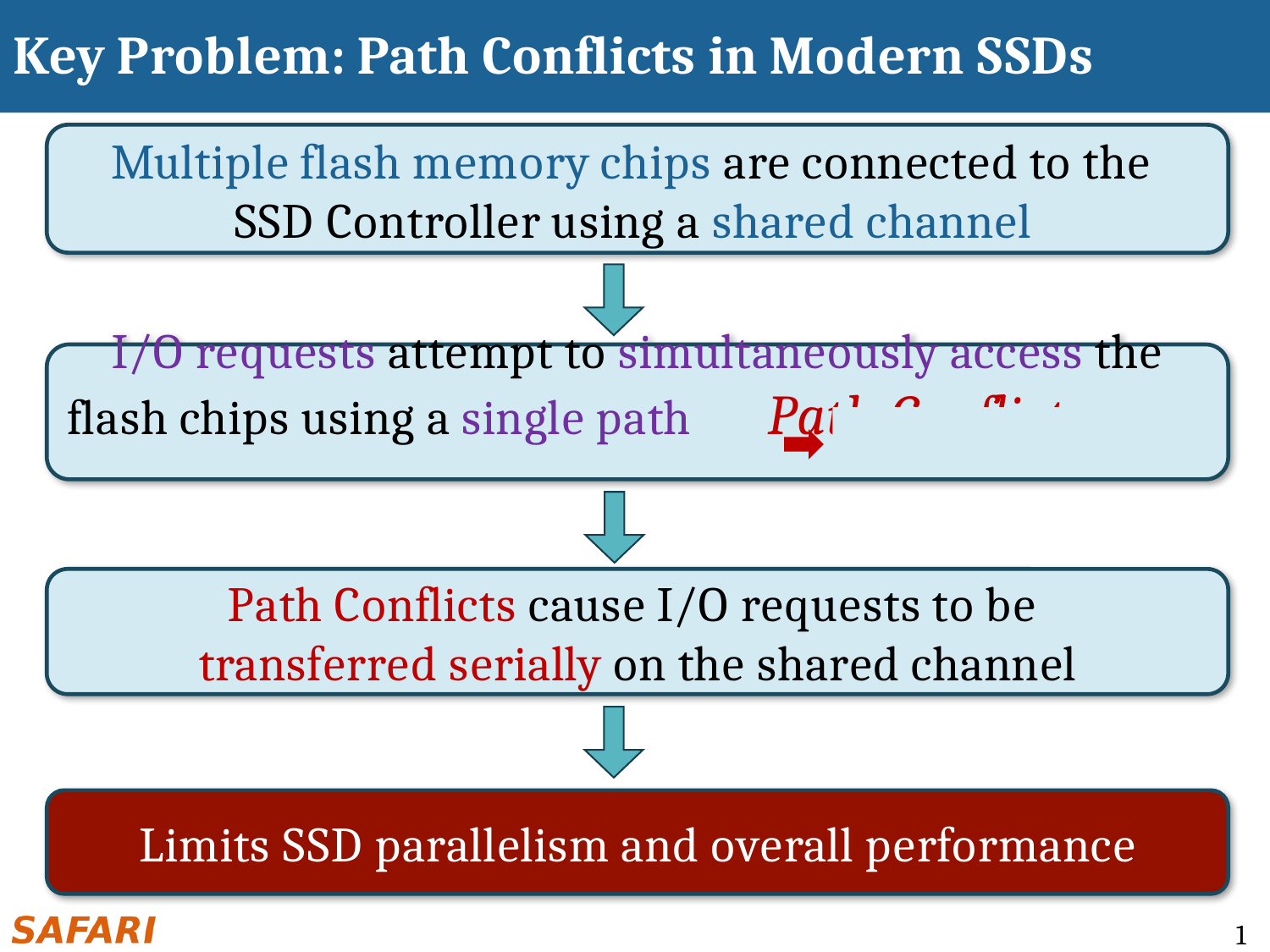

# Key Problem: Path Conflicts in Modern SSDs
Multiple flash memory chips are connected to the
SSD Controller using a shared channel

I/O requests attempt to simultaneously access the flash chips using a single path       Path Conflict

Path Conflicts cause I/O requests to be
transferred serially on the shared channel

Limits SSD parallelism and overall performance
1